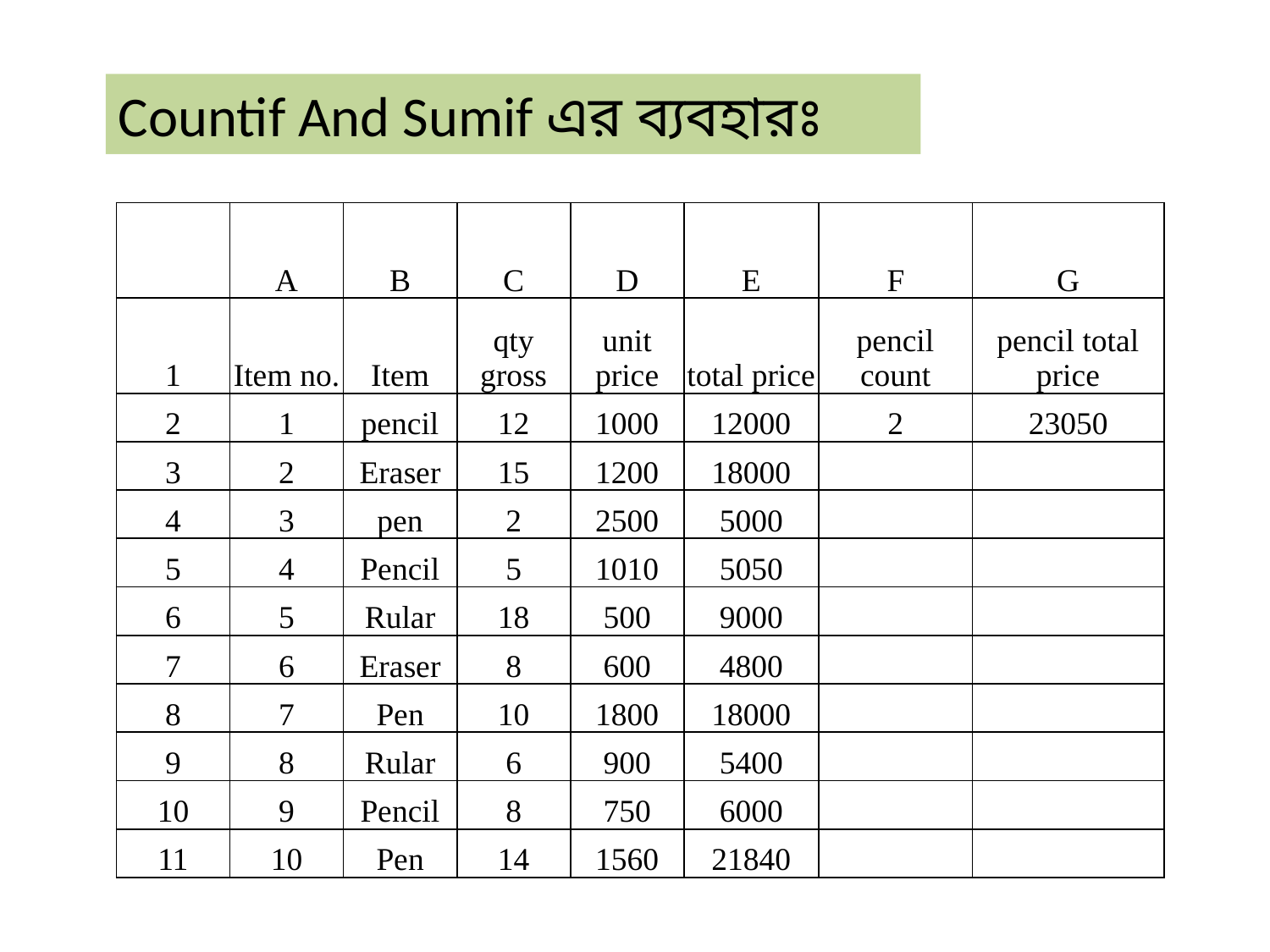

Countif And Sumif এর ব্যবহারঃ
|  | A | B | C | D | E | F | G |
| --- | --- | --- | --- | --- | --- | --- | --- |
| 1 | Item no. | Item | qty gross | unit price | total price | pencil count | pencil total price |
| 2 | 1 | pencil | 12 | 1000 | 12000 | 2 | 23050 |
| 3 | 2 | Eraser | 15 | 1200 | 18000 |  |  |
| 4 | 3 | pen | 2 | 2500 | 5000 |  |  |
| 5 | 4 | Pencil | 5 | 1010 | 5050 |  |  |
| 6 | 5 | Rular | 18 | 500 | 9000 |  |  |
| 7 | 6 | Eraser | 8 | 600 | 4800 |  |  |
| 8 | 7 | Pen | 10 | 1800 | 18000 |  |  |
| 9 | 8 | Rular | 6 | 900 | 5400 |  |  |
| 10 | 9 | Pencil | 8 | 750 | 6000 |  |  |
| 11 | 10 | Pen | 14 | 1560 | 21840 |  |  |